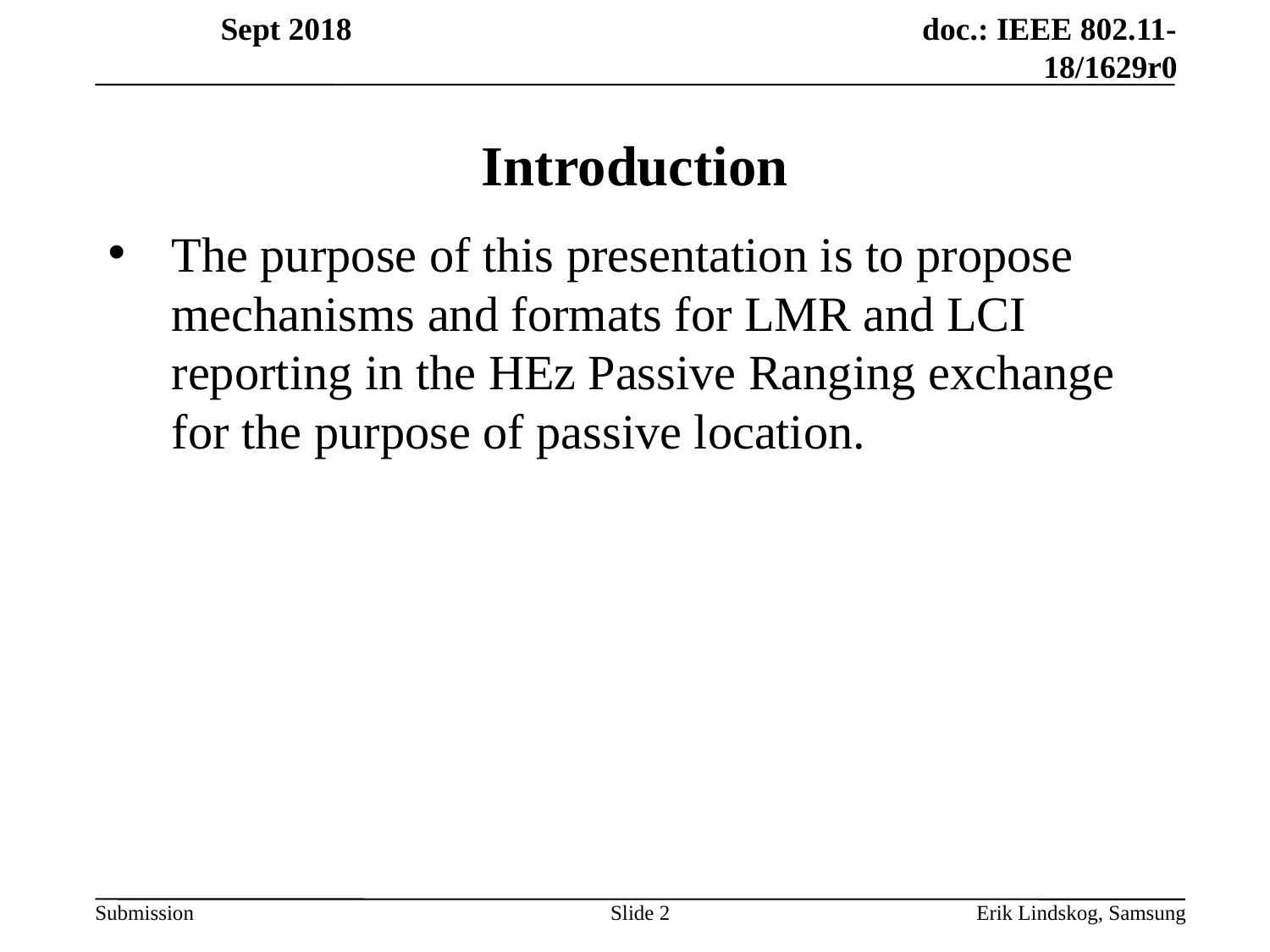

# Introduction
The purpose of this presentation is to propose mechanisms and formats for LMR and LCI reporting in the HEz Passive Ranging exchange for the purpose of passive location.

Slide 2
Erik Lindskog, Samsung